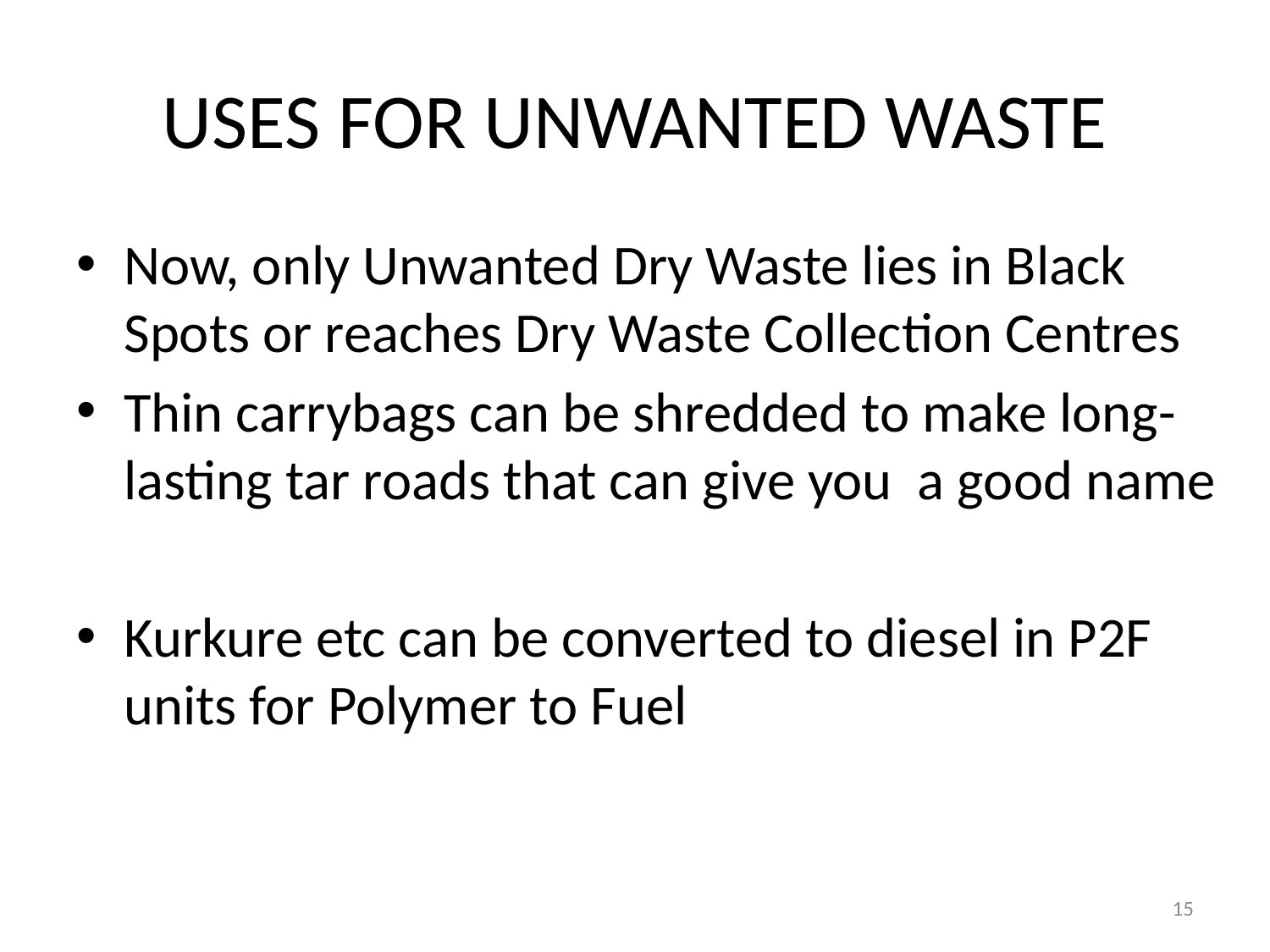

# USES FOR UNWANTED WASTE
Now, only Unwanted Dry Waste lies in Black Spots or reaches Dry Waste Collection Centres
Thin carrybags can be shredded to make long-lasting tar roads that can give you  a good name

Kurkure etc can be converted to diesel in P2F units for Polymer to Fuel
15